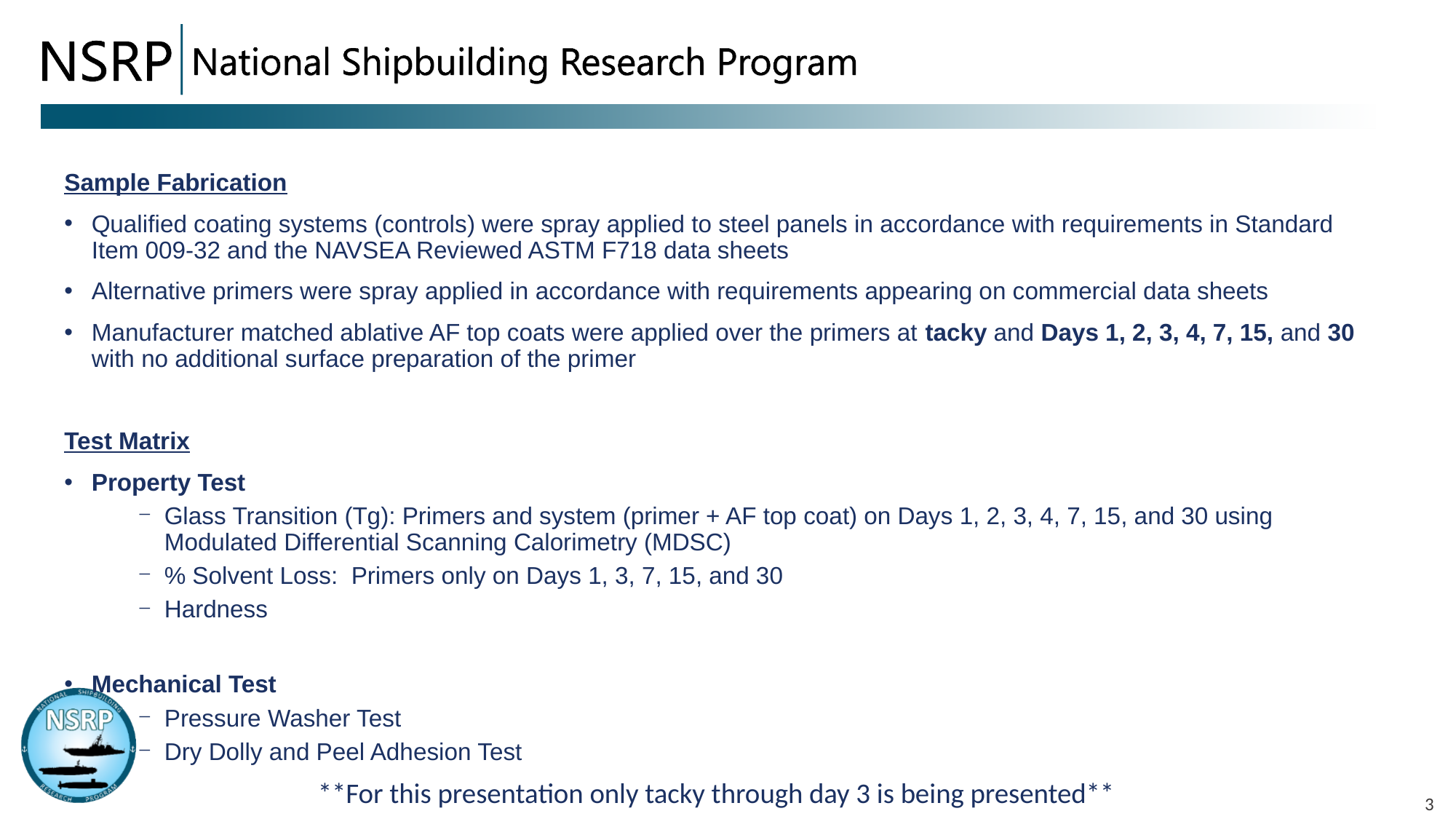

3
Sample Fabrication
Qualified coating systems (controls) were spray applied to steel panels in accordance with requirements in Standard Item 009-32 and the NAVSEA Reviewed ASTM F718 data sheets
Alternative primers were spray applied in accordance with requirements appearing on commercial data sheets
Manufacturer matched ablative AF top coats were applied over the primers at tacky and Days 1, 2, 3, 4, 7, 15, and 30 with no additional surface preparation of the primer

Test Matrix
Property Test
Glass Transition (Tg): Primers and system (primer + AF top coat) on Days 1, 2, 3, 4, 7, 15, and 30 using Modulated Differential Scanning Calorimetry (MDSC)
% Solvent Loss:  Primers only on Days 1, 3, 7, 15, and 30
Hardness

Mechanical Test
Pressure Washer Test
Dry Dolly and Peel Adhesion Test

**For this presentation only tacky through day 3 is being presented**